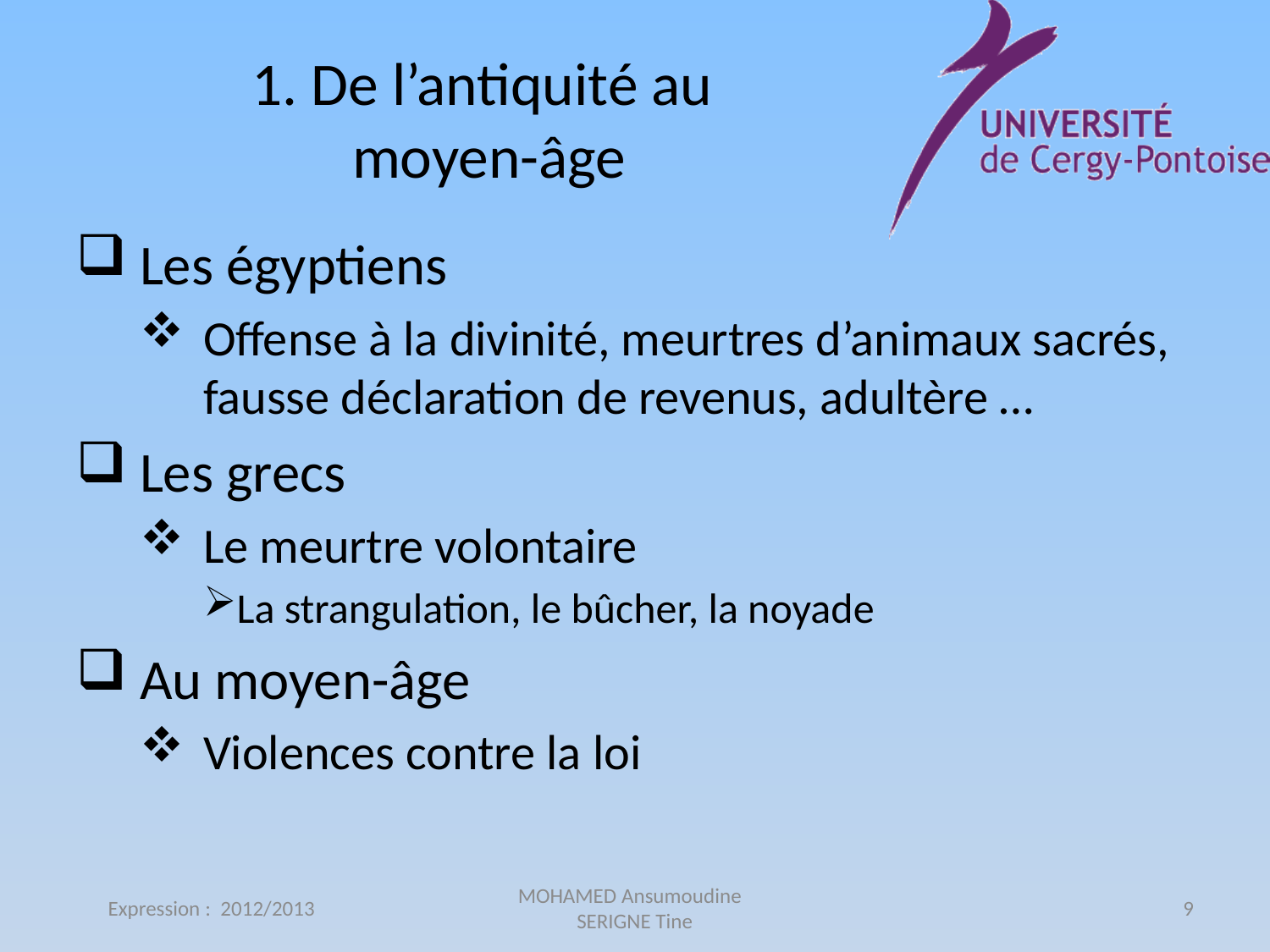

# 1. De l’antiquité au moyen-âge
Les égyptiens
Offense à la divinité, meurtres d’animaux sacrés, fausse déclaration de revenus, adultère …
Les grecs
Le meurtre volontaire
La strangulation, le bûcher, la noyade
Au moyen-âge
Violences contre la loi
Expression :  2012/2013
MOHAMED Ansumoudine
SERIGNE Tine
9